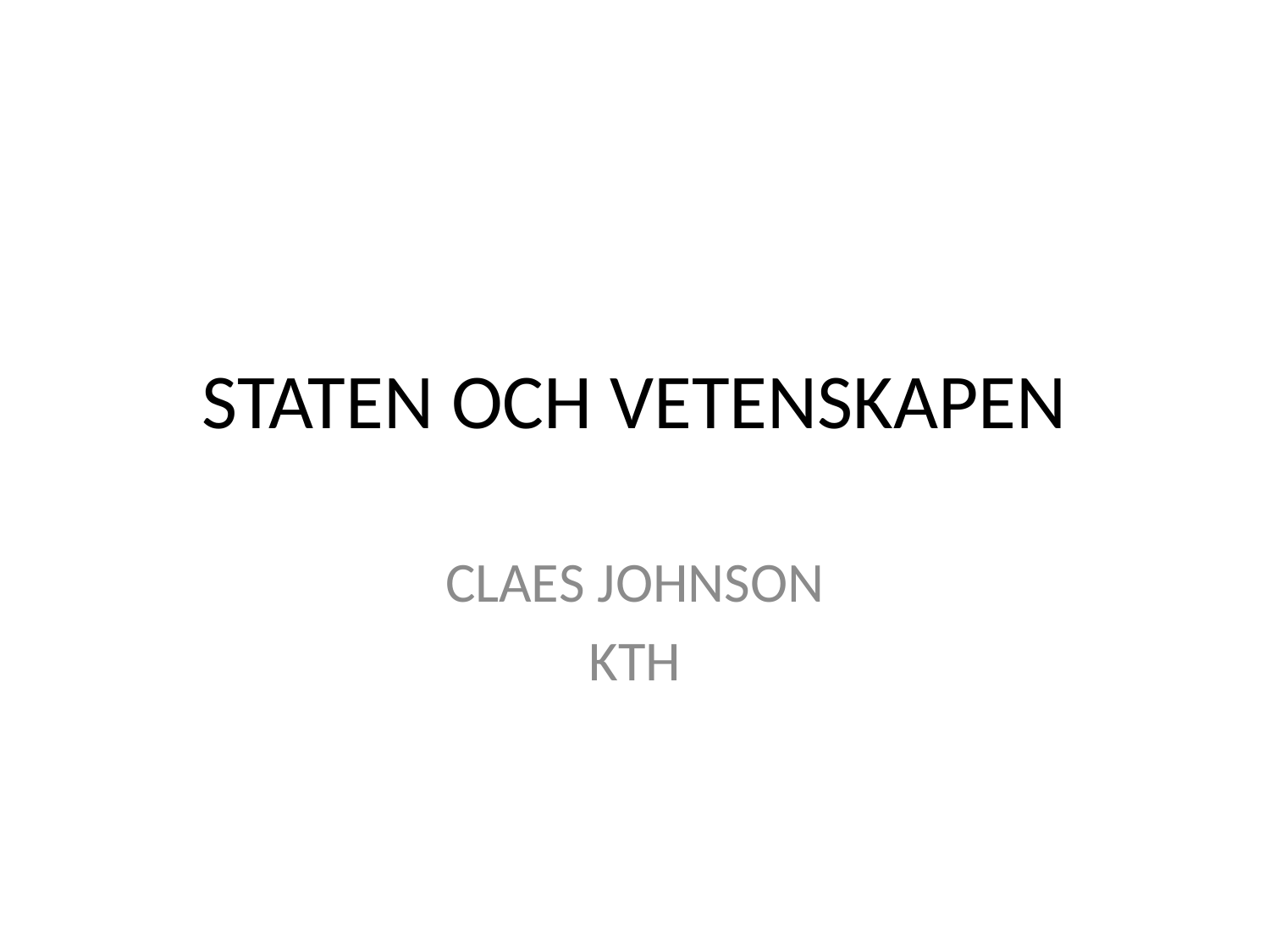

# STATEN OCH VETENSKAPEN
CLAES JOHNSON
KTH